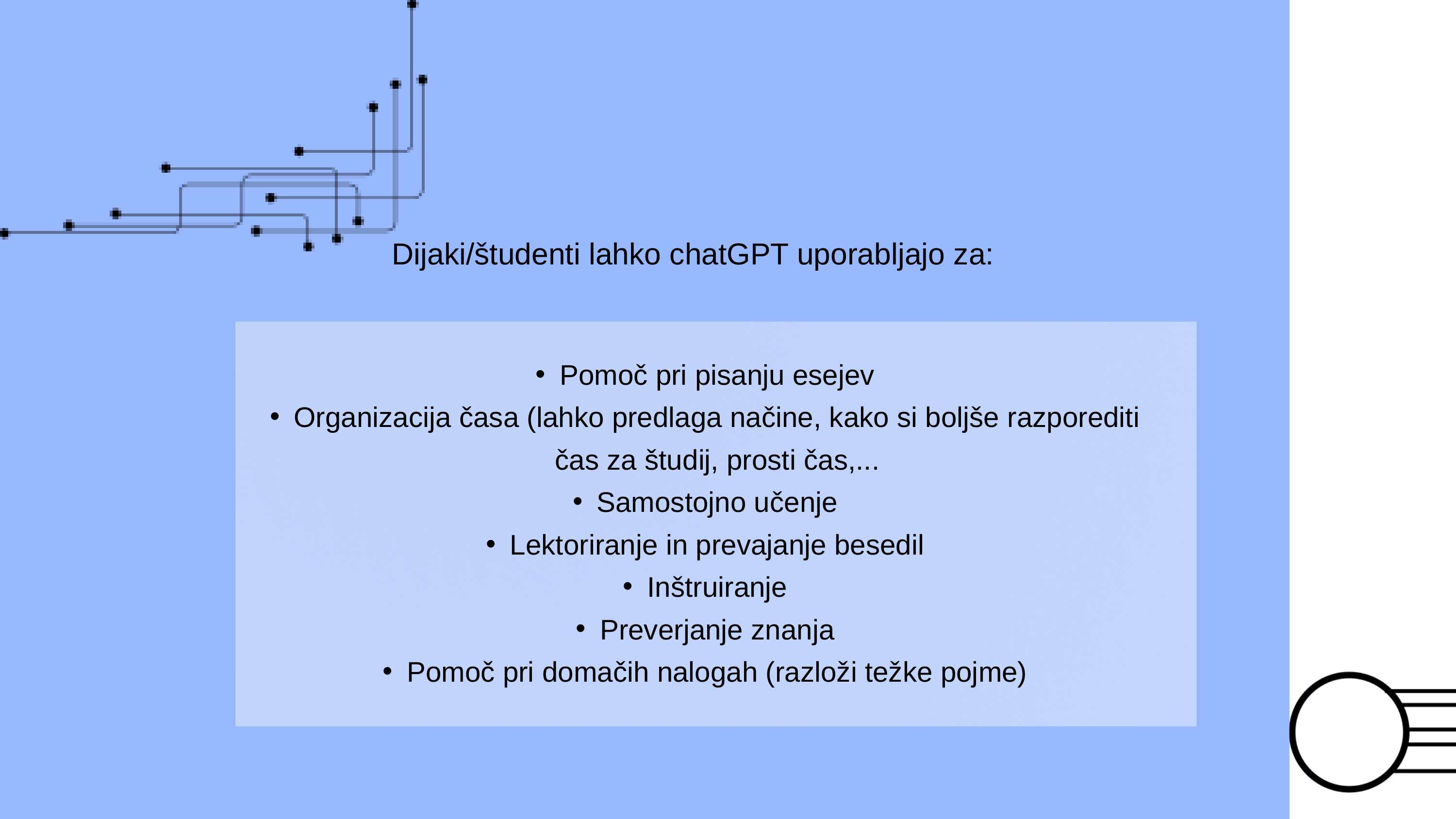

Dijaki/študenti lahko chatGPT uporabljajo za:

Pomoč pri pisanju esejev
Organizacija časa (lahko predlaga načine, kako si boljše razporediti čas za študij, prosti čas,...
Samostojno učenje
Lektoriranje in prevajanje besedil
Inštruiranje
Preverjanje znanja
Pomoč pri domačih nalogah (razloži težke pojme)